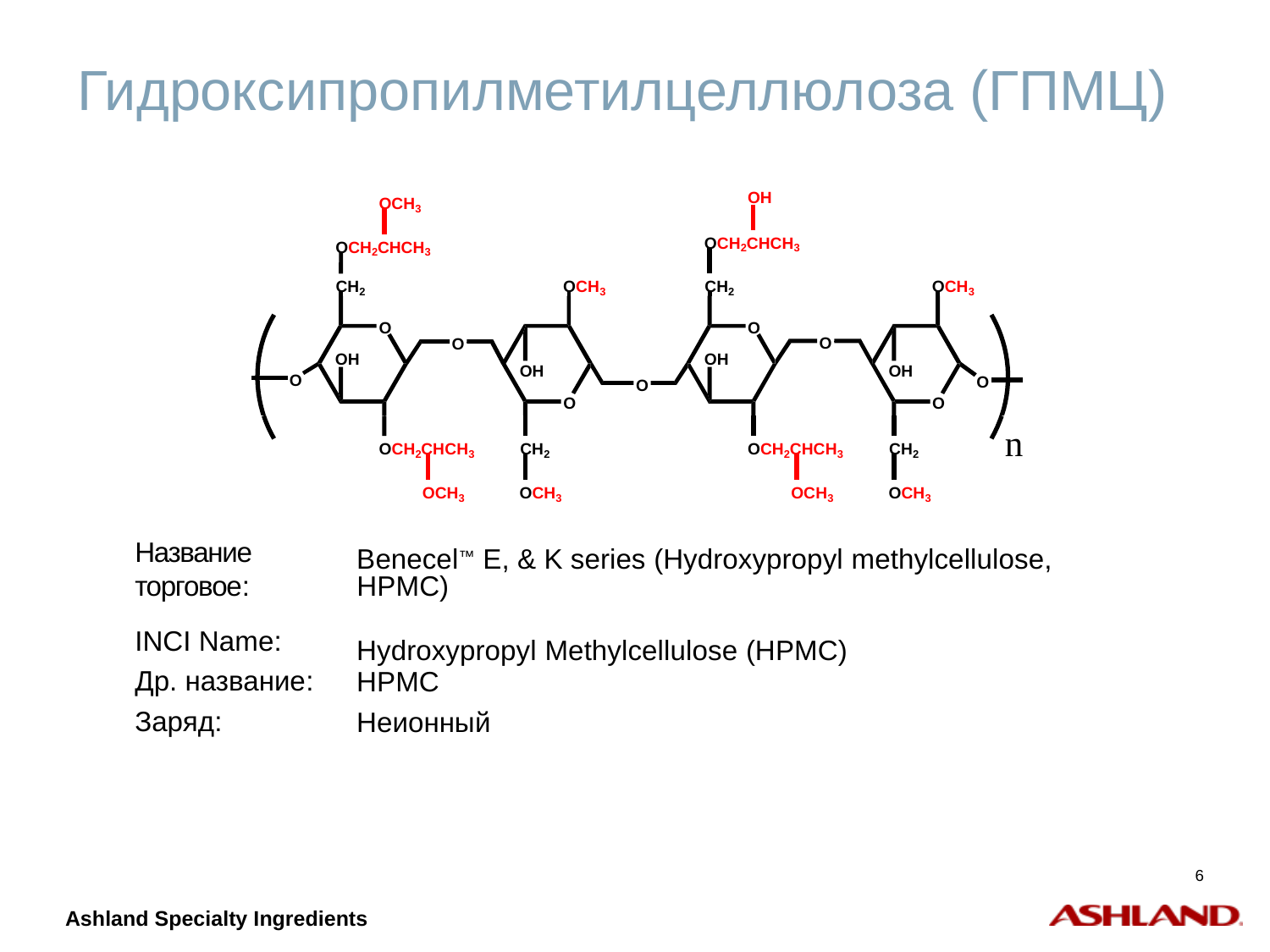

# Гидроксипропилметилцеллюлоза (ГПМЦ)
OH
OCH3

OCH2CHCH3
OCH2CHCH3

CH2
OCH3
CH2
OCH3

O
O

O
O

OH
OH
OH
OH

O
O
O

O
O

n
OCH2CHCH3
CH2
OCH2CHCH3
CH2

OCH3
OCH3
OCH3
OCH3
Название торговое:
Benecel™ E, & K series (Hydroxypropyl methylcellulose, HPMC)

Hydroxypropyl Methylcellulose (HPMC)
HPMC
Неионный
INCI Name:
Др. название:
Заряд: